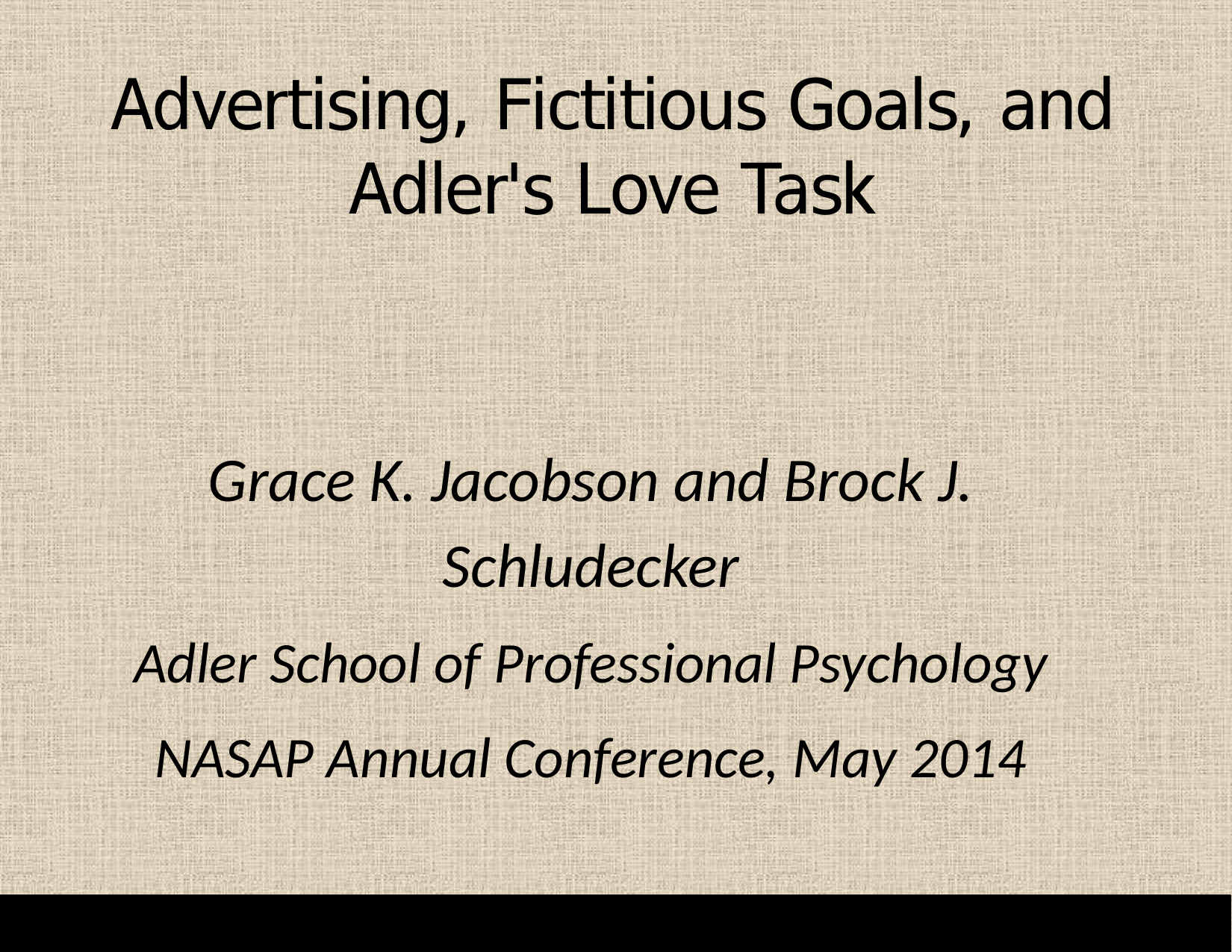

# Advertising, Fictitious Goals, and Adler's Love Task
Grace K. Jacobson and Brock J. Schludecker
Adler School of Professional Psychology
NASAP Annual Conference, May 2014